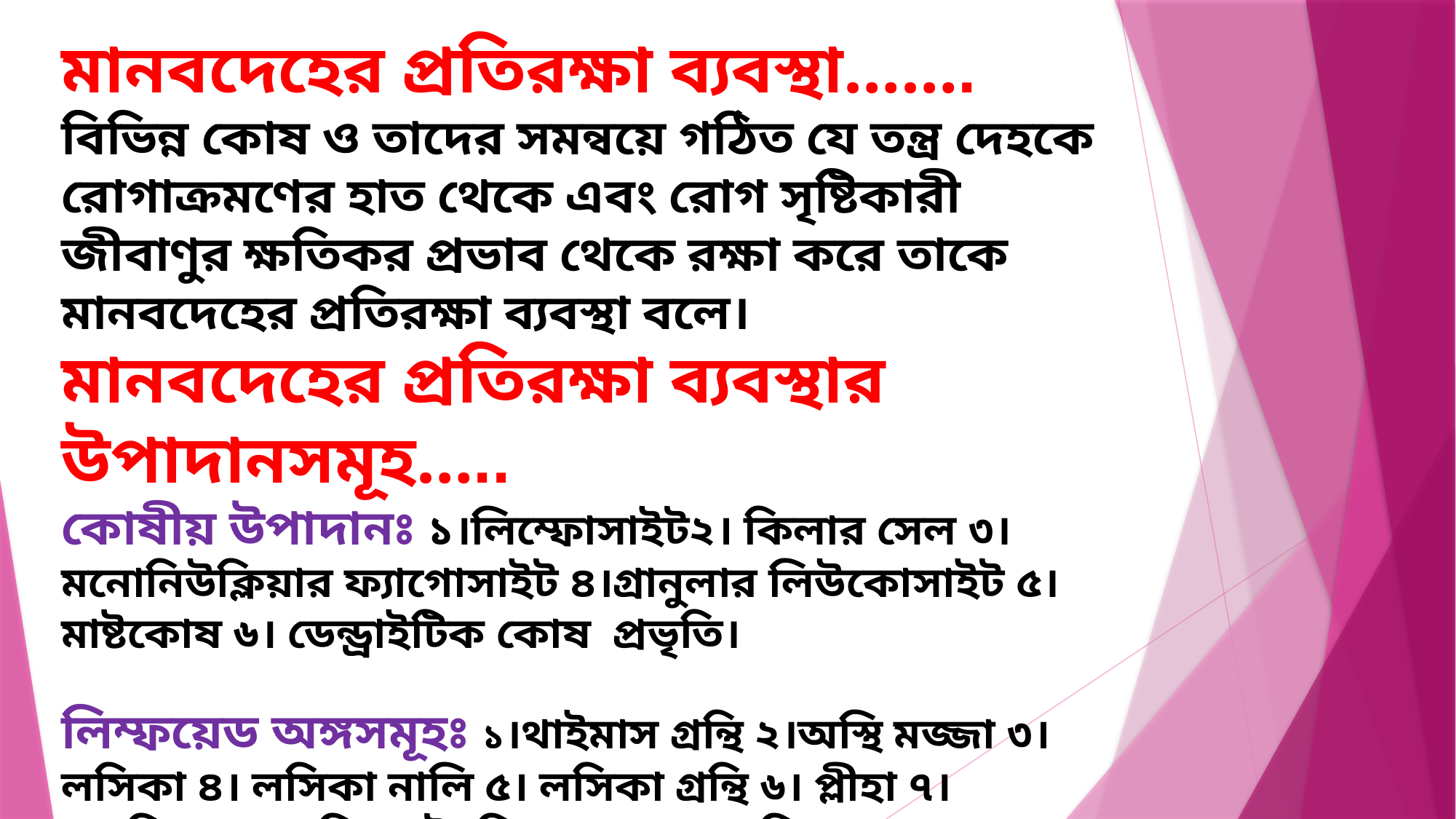

মানবদেহের প্রতিরক্ষা ব্যবস্থা…….
বিভিন্ন কোষ ও তাদের সমন্বয়ে গঠিত যে তন্ত্র দেহকে রোগাক্রমণের হাত থেকে এবং রোগ সৃষ্টিকারী জীবাণুর ক্ষতিকর প্রভাব থেকে রক্ষা করে তাকে মানবদেহের প্রতিরক্ষা ব্যবস্থা বলে।

মানবদেহের প্রতিরক্ষা ব্যবস্থার উপাদানসমূহ…..
কোষীয় উপাদানঃ ১।লিম্ফোসাইট২। কিলার সেল ৩। মনোনিউক্লিয়ার ফ্যাগোসাইট ৪।গ্রানুলার লিউকোসাইট ৫। মাষ্টকোষ ৬। ডেন্ড্রাইটিক কোষ  প্রভৃতি।

লিম্ফয়েড অঙ্গসমূহঃ ১।থাইমাস গ্রন্থি ২।অস্থি মজ্জা ৩। লসিকা ৪। লসিকা নালি ৫। লসিকা গ্রন্থি ৬। প্লীহা ৭। অ্যাডিনয়েড গ্রন্থি ৮। টনসিল ৯। অ্যাপেনডিক্স ১০। পেয়ার প্যাচ ইত্যাদি।